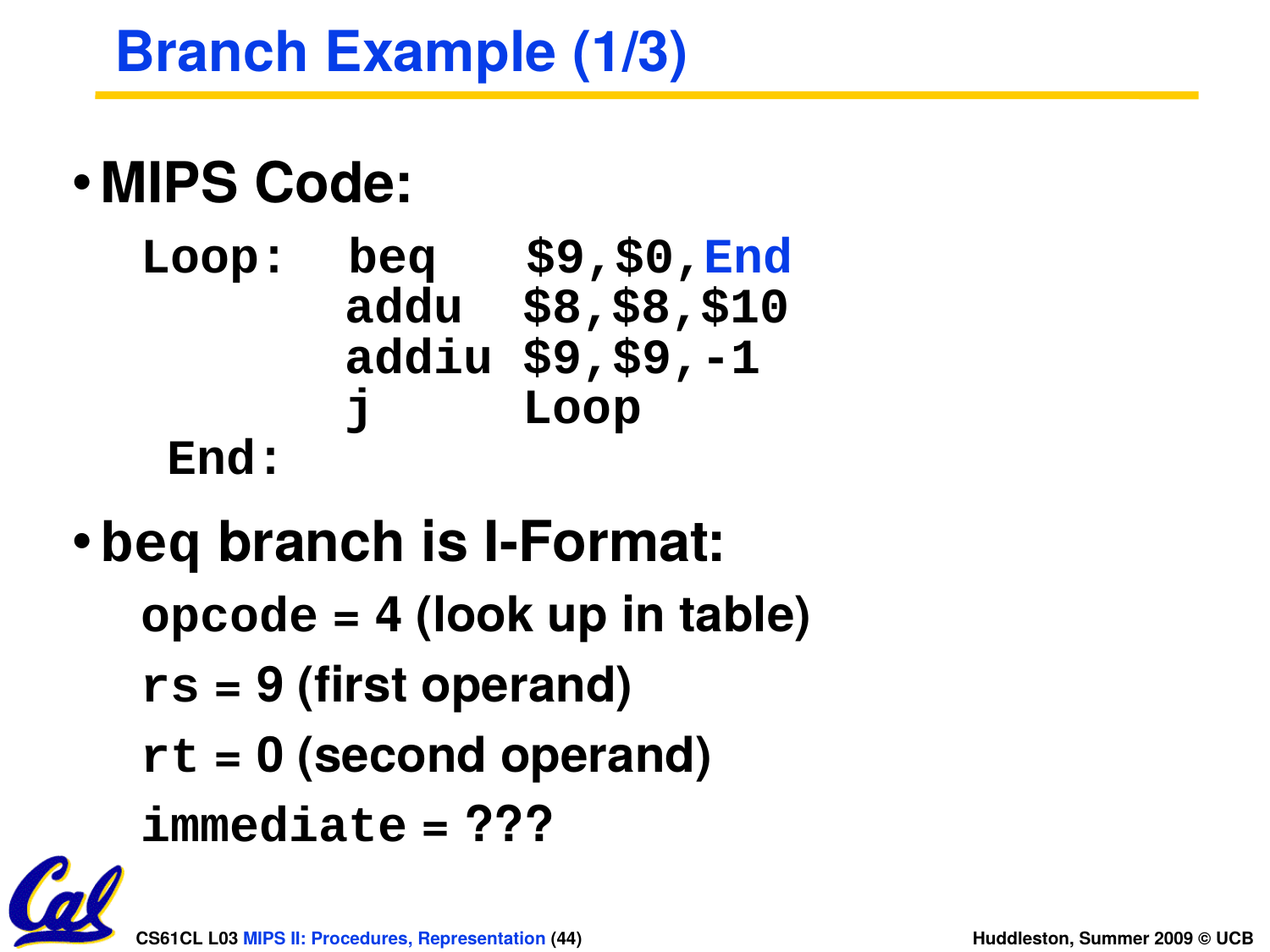

# Branch Example (1/3)
MIPS Code:
Loop:  beq   $9,$0,End
      addu  $8,$8,$10
      addiu $9,$9,-1
      j     Loop
End:
beq branch is I-Format:
opcode = 4 (look up in table)
rs = 9 (first operand)
rt = 0 (second operand)
immediate = ???